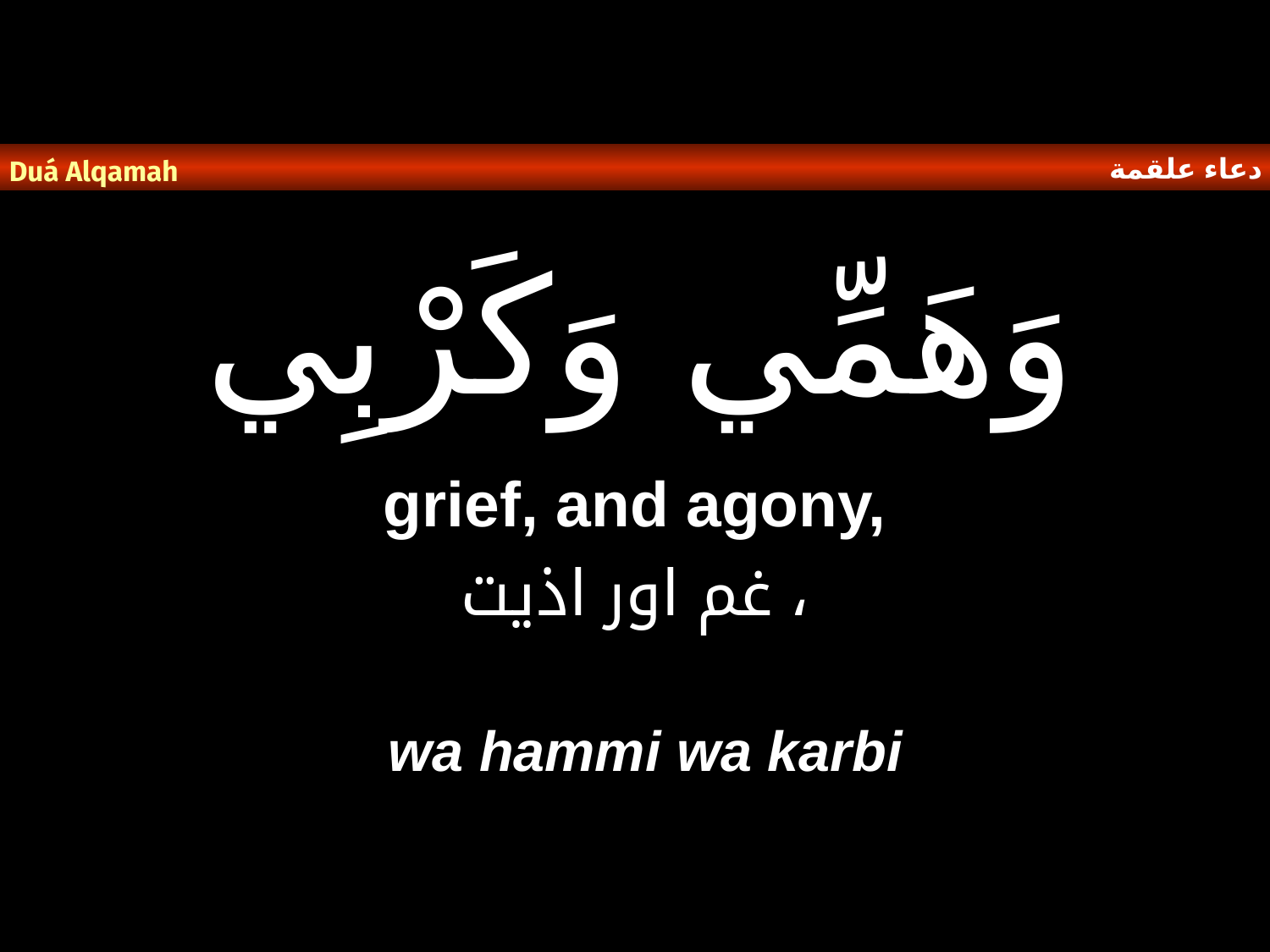

دعاء علقمة
Duá Alqamah
# وَهَمِّي وَكَرْبِي
grief, and agony,
غم اور اذیت ،
wa hammi wa karbi